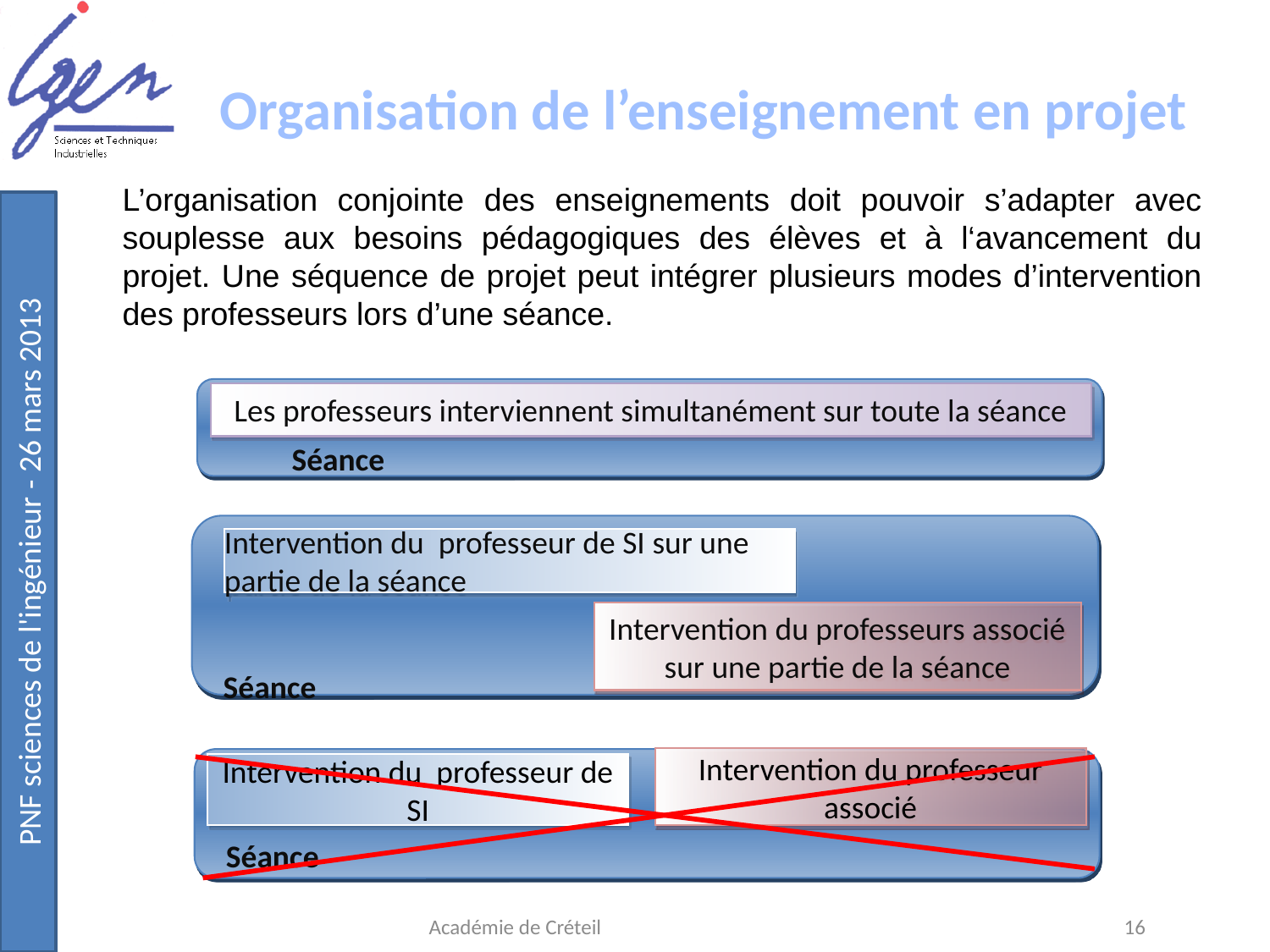

Organisation de l’enseignement en projet
L’organisation conjointe des enseignements doit pouvoir s’adapter avec souplesse aux besoins pédagogiques des élèves et à l‘avancement du projet. Une séquence de projet peut intégrer plusieurs modes d’intervention des professeurs lors d’une séance.

Les professeurs interviennent simultanément sur toute la séance
Séance

Intervention du  professeur de SI sur une partie de la séance
Intervention du professeurs associé sur une partie de la séance
Séance
Séance
Intervention du professeur associé

Intervention du  professeur de SI
Séance
Académie de Créteil
16